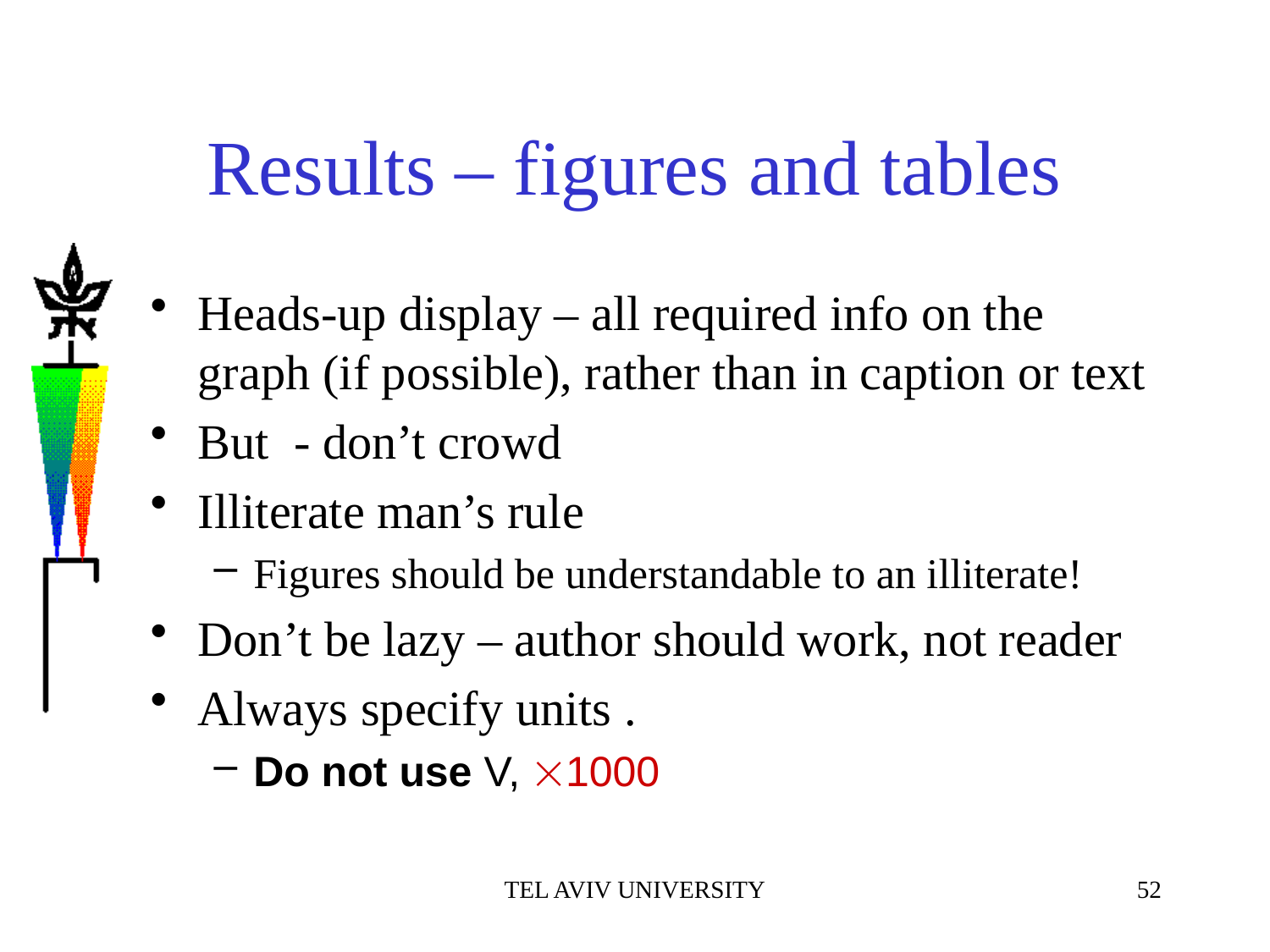

# Results – figures and tables
Heads-up display – all required info on the graph (if possible), rather than in caption or text
But  - don’t crowd
Illiterate man’s rule
Figures should be understandable to an illiterate!
Don’t be lazy – author should work, not reader
Always specify units .
Do not use V, ×1000
TEL AVIV UNIVERSITY
52